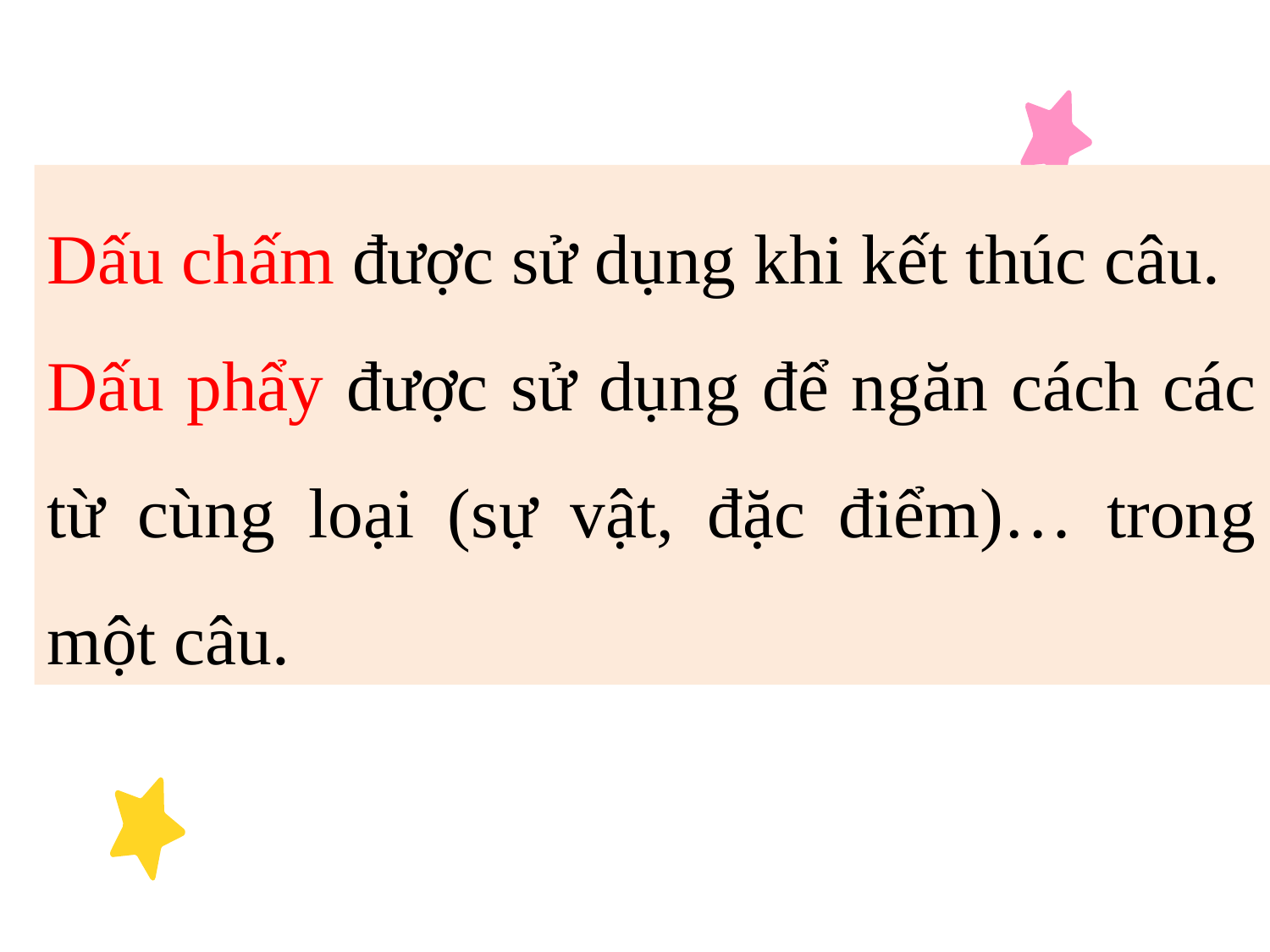

Dấu chấm được sử dụng khi kết thúc câu.
Dấu phẩy được sử dụng để ngăn cách các từ cùng loại (sự vật, đặc điểm)… trong một câu.